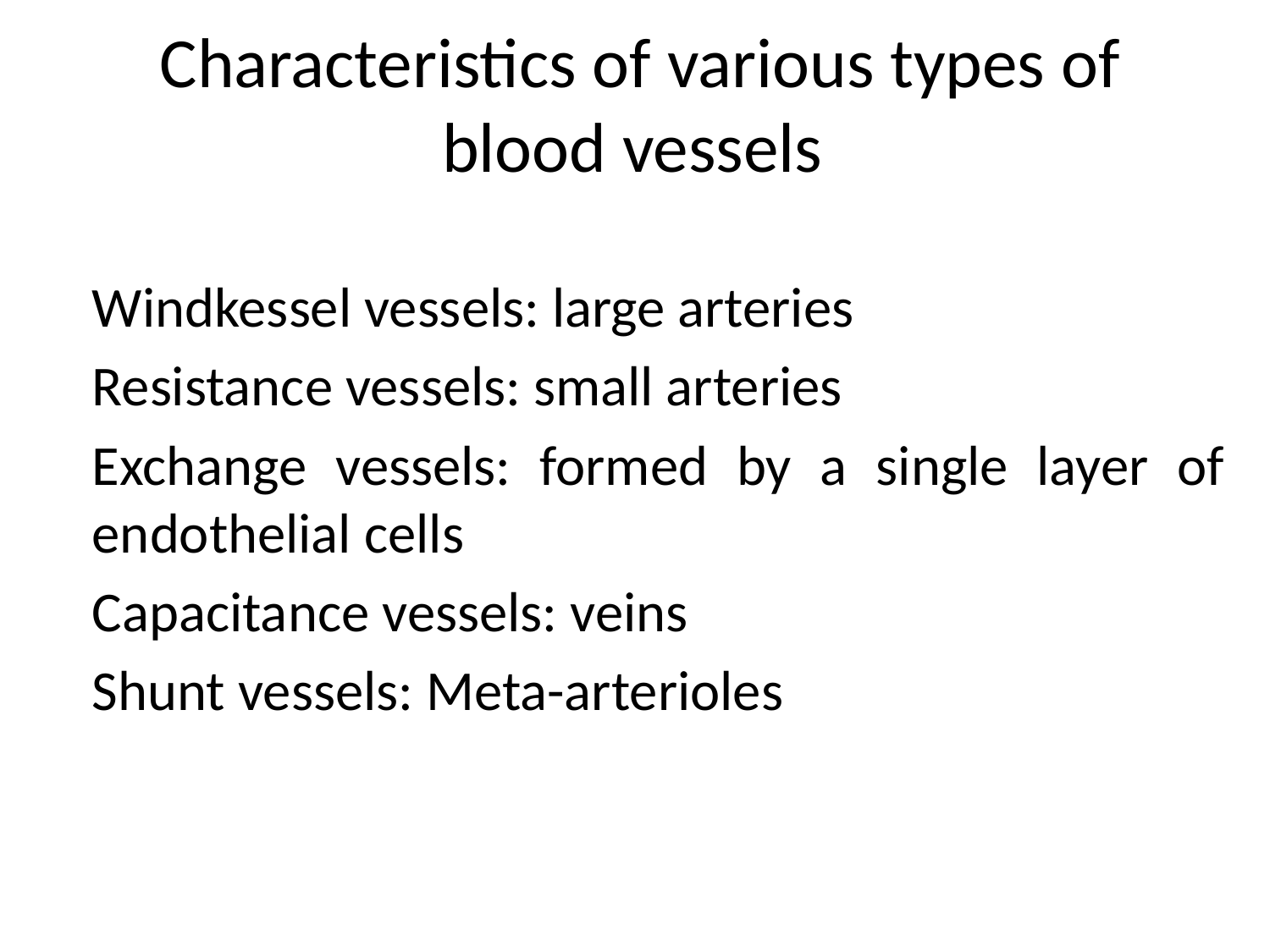

Characteristics of various types of blood vessels
	Windkessel vessels: large arteries
	Resistance vessels: small arteries
	Exchange vessels: formed by a single layer of endothelial cells
	Capacitance vessels: veins
	Shunt vessels: Meta-arterioles